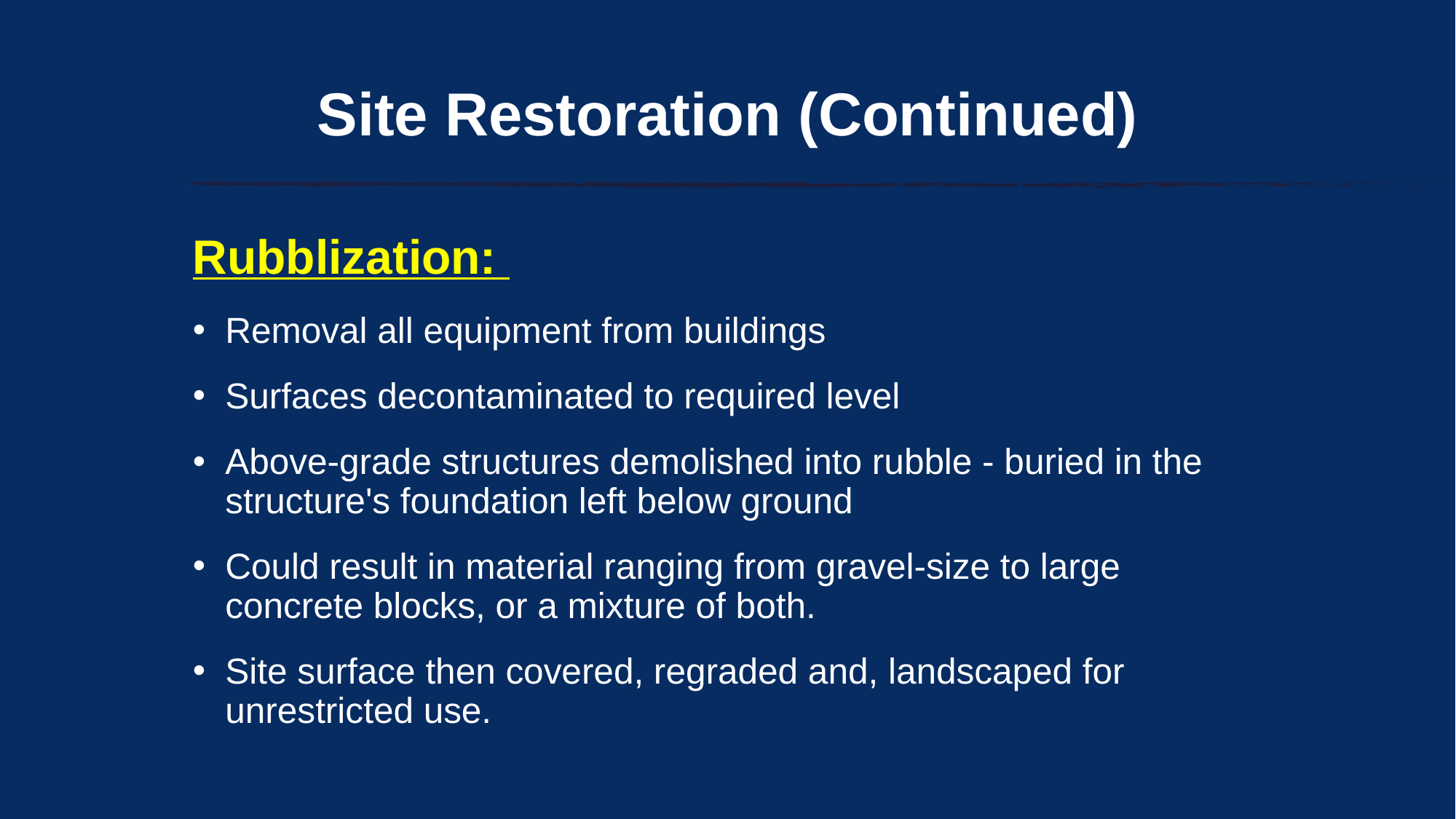

# Site Restoration (Continued)
Rubblization:
Removal all equipment from buildings
Surfaces decontaminated to required level
Above-grade structures demolished into rubble - buried in the structure's foundation left below ground
Could result in material ranging from gravel-size to large concrete blocks, or a mixture of both.
Site surface then covered, regraded and, landscaped for unrestricted use.